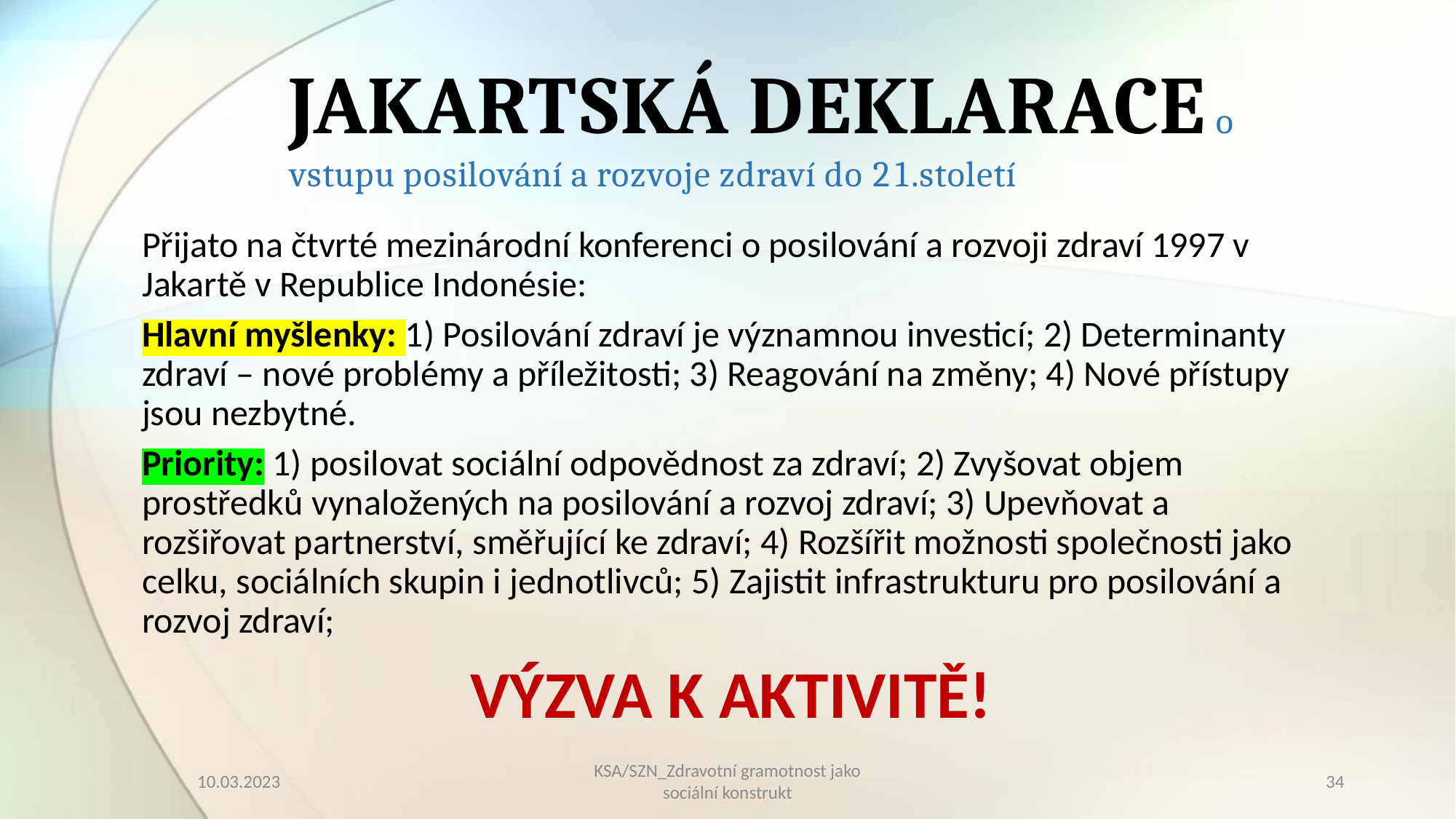

# JAKARTSKÁ DEKLARACE o vstupu posilování a rozvoje zdraví do 21.století
Přijato na čtvrté mezinárodní konferenci o posilování a rozvoji zdraví 1997 v Jakartě v Republice Indonésie:
Hlavní myšlenky: 1) Posilování zdraví je významnou investicí; 2) Determinanty zdraví – nové problémy a příležitosti; 3) Reagování na změny; 4) Nové přístupy jsou nezbytné.
Priority: 1) posilovat sociální odpovědnost za zdraví; 2) Zvyšovat objem prostředků vynaložených na posilování a rozvoj zdraví; 3) Upevňovat a rozšiřovat partnerství, směřující ke zdraví; 4) Rozšířit možnosti společnosti jako celku, sociálních skupin i jednotlivců; 5) Zajistit infrastrukturu pro posilování a rozvoj zdraví;
VÝZVA K AKTIVITĚ!
10.03.2023
KSA/SZN_Zdravotní gramotnost jako sociální konstrukt
34